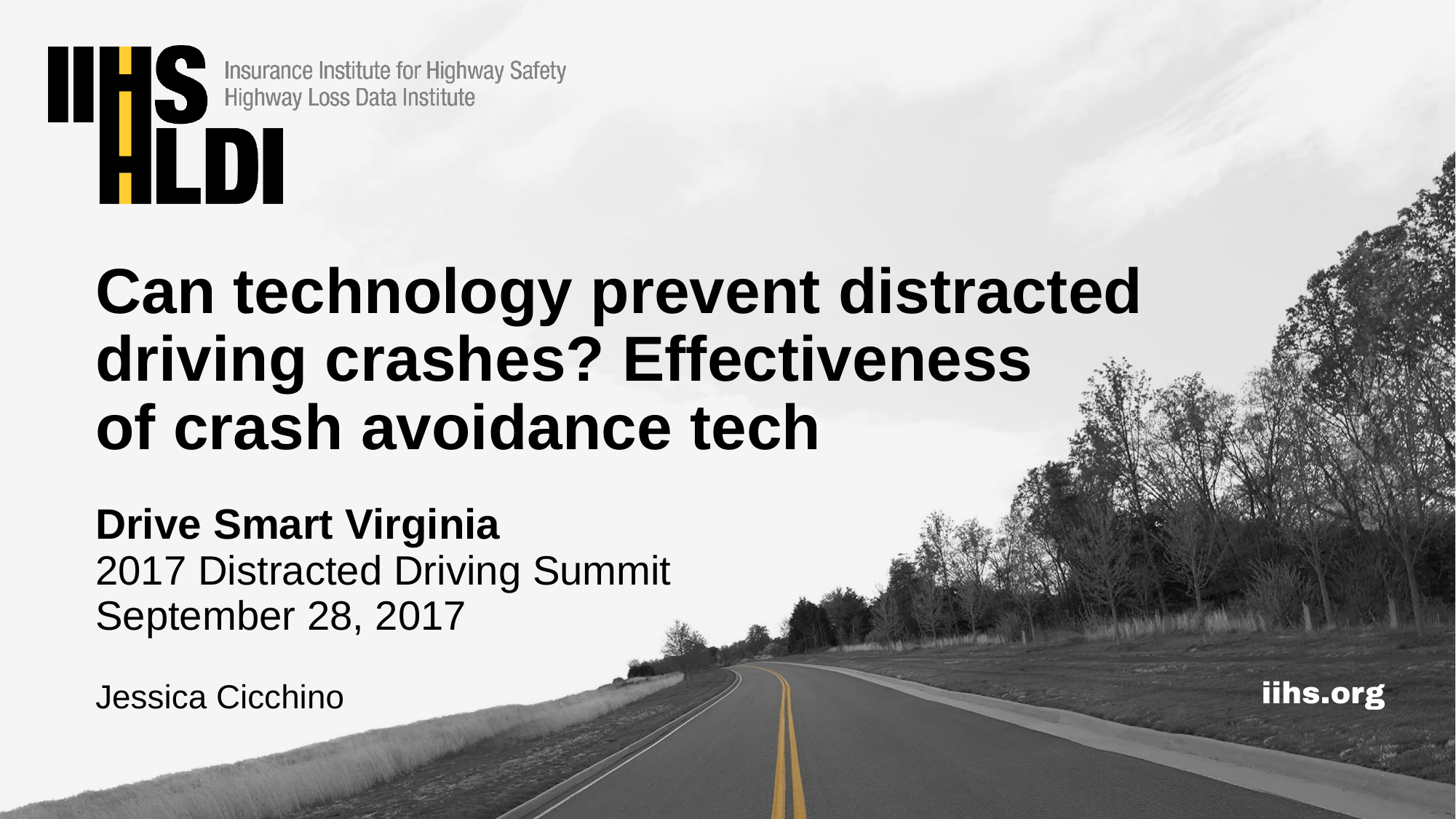

# Can technology prevent distracted driving crashes? Effectiveness of crash avoidance tech
Drive Smart Virginia
2017 Distracted Driving Summit
September 28, 2017
Jessica Cicchino